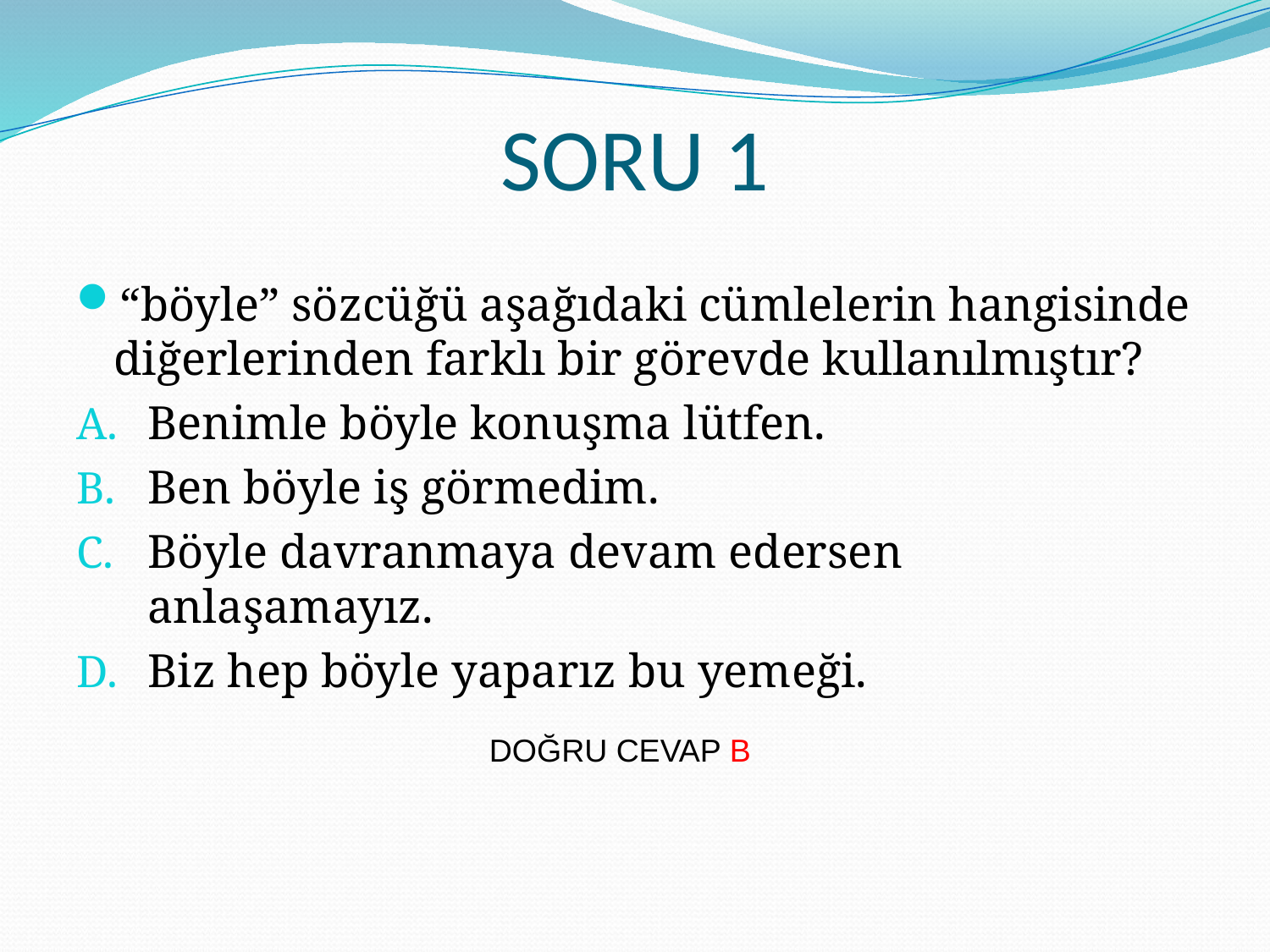

# SORU 1
“böyle” sözcüğü aşağıdaki cümlelerin hangisinde diğerlerinden farklı bir görevde kullanılmıştır?
Benimle böyle konuşma lütfen.
Ben böyle iş görmedim.
Böyle davranmaya devam edersen anlaşamayız.
Biz hep böyle yaparız bu yemeği.

DOĞRU CEVAP B